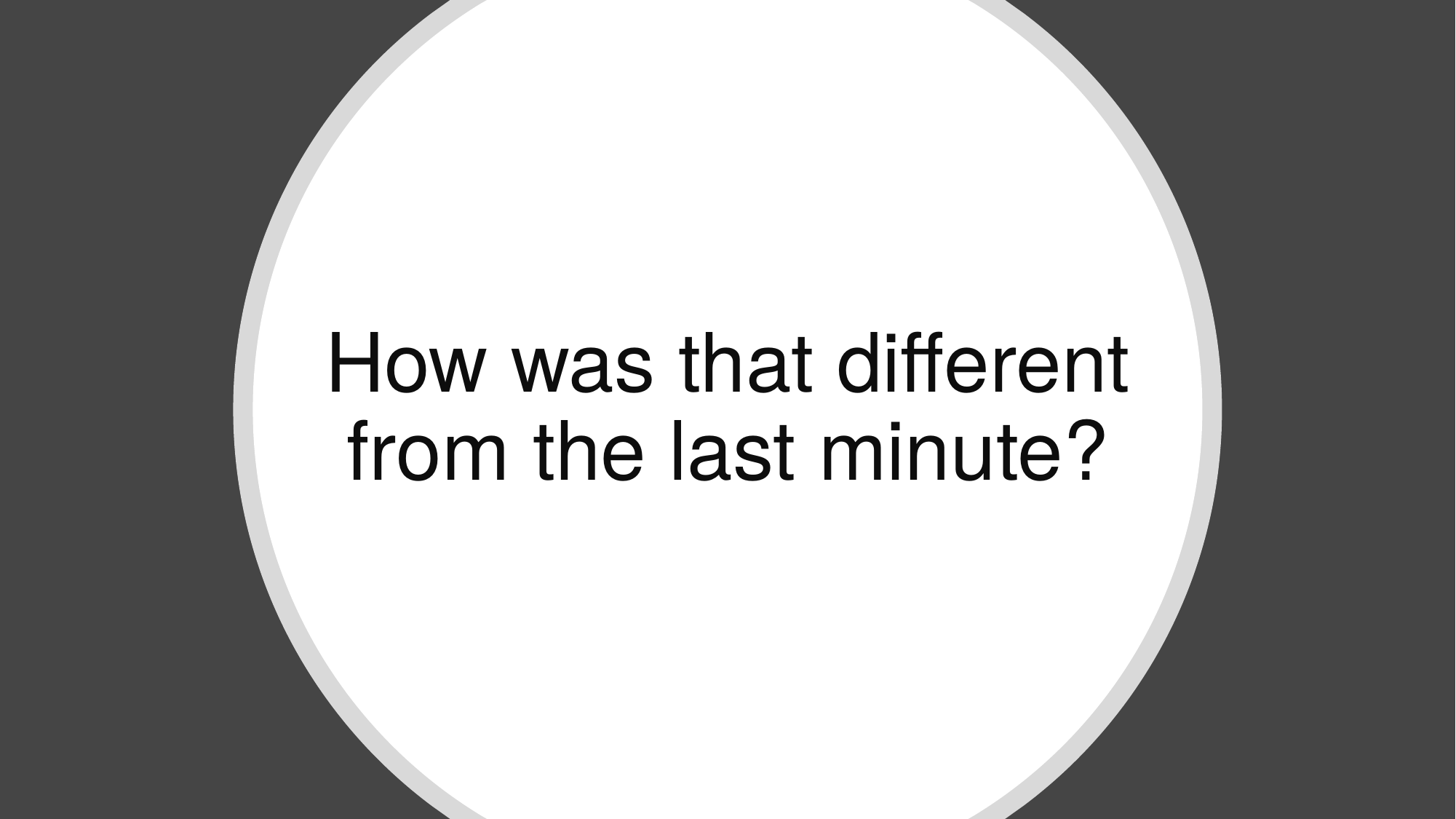

# How was that different from the last minute?